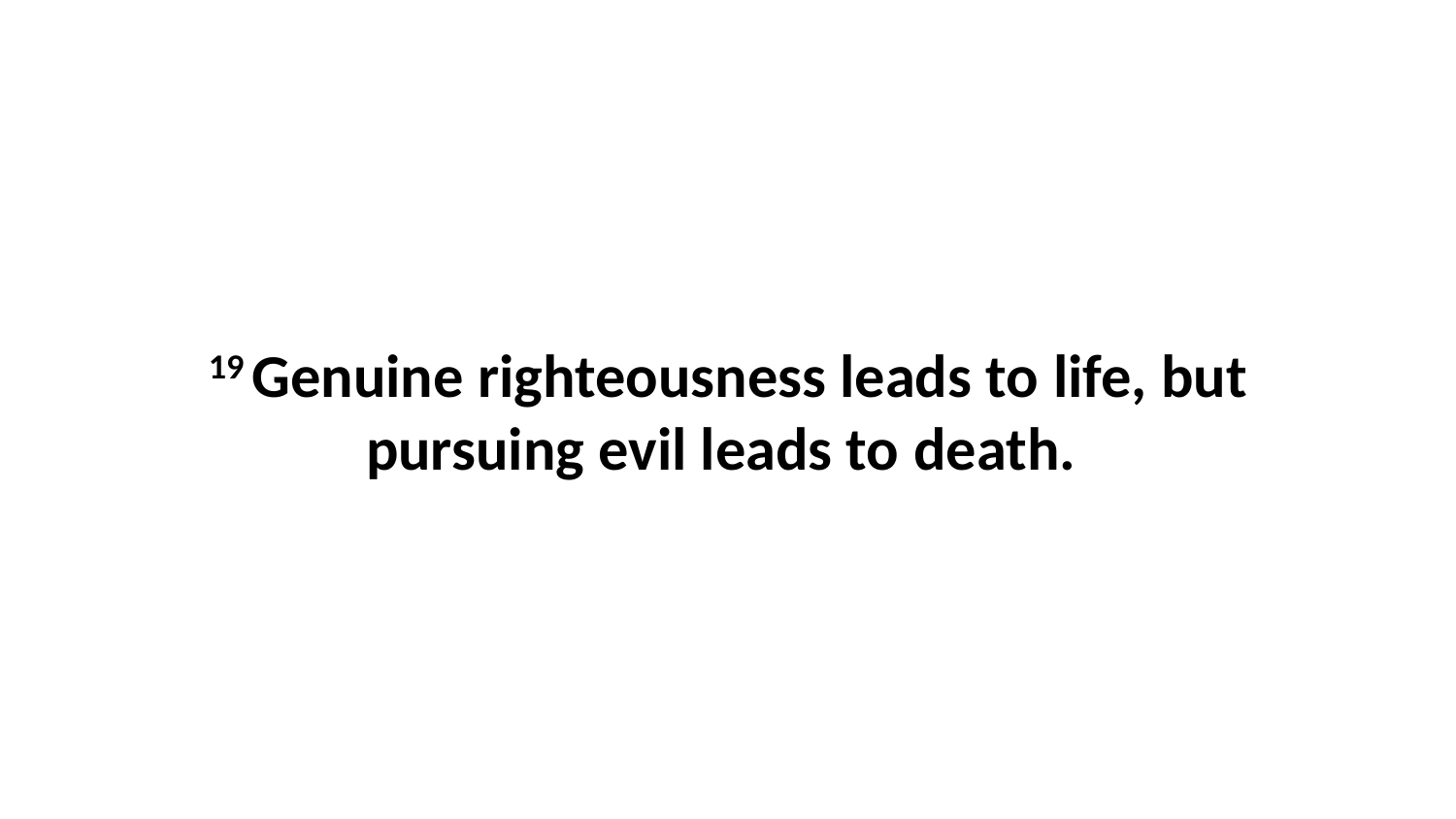

19 Genuine righteousness leads to life, but pursuing evil leads to death.